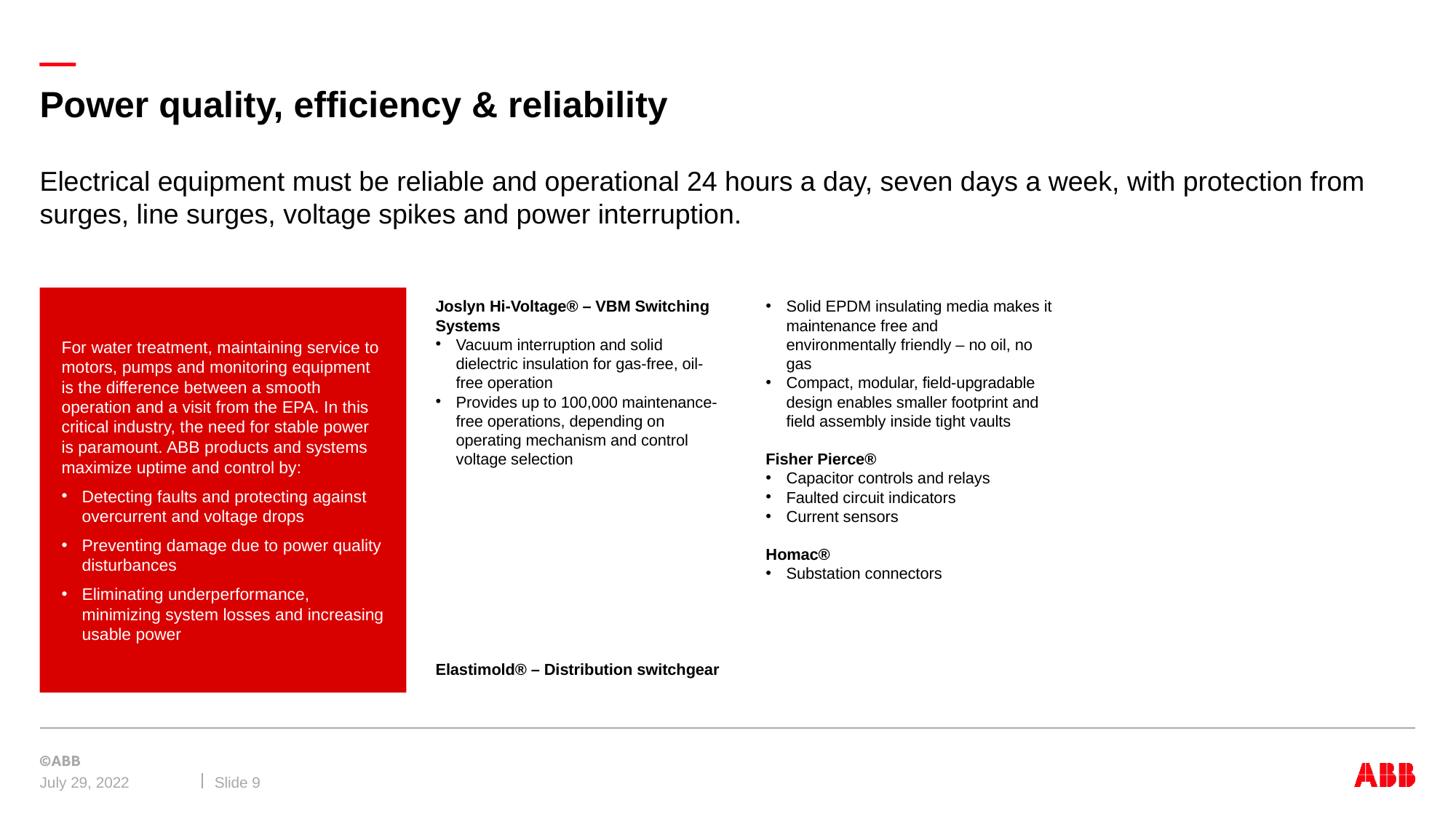

# Power quality, efficiency & reliability
Electrical equipment must be reliable and operational 24 hours a day, seven days a week, with protection from surges, line surges, voltage spikes and power interruption.
Joslyn Hi-Voltage® – VBM Switching Systems
Vacuum interruption and solid dielectric insulation for gas-free, oil-free operation
Provides up to 100,000 maintenance-free operations, depending on operating mechanism and control voltage selection

Elastimold® – Distribution switchgear
Solid EPDM insulating media makes it maintenance free and environmentally friendly – no oil, no gas
Compact, modular, field-upgradable design enables smaller footprint and field assembly inside tight vaults

Fisher Pierce®
Capacitor controls and relays
Faulted circuit indicators
Current sensors

Homac®
Substation connectors

For water treatment, maintaining service to motors, pumps and monitoring equipment is the difference between a smooth operation and a visit from the EPA. In this critical industry, the need for stable power is paramount. ABB products and systems maximize uptime and control by:
Detecting faults and protecting against overcurrent and voltage drops
Preventing damage due to power quality disturbances
Eliminating underperformance, minimizing system losses and increasing usable power
Slide 9
July 29, 2022